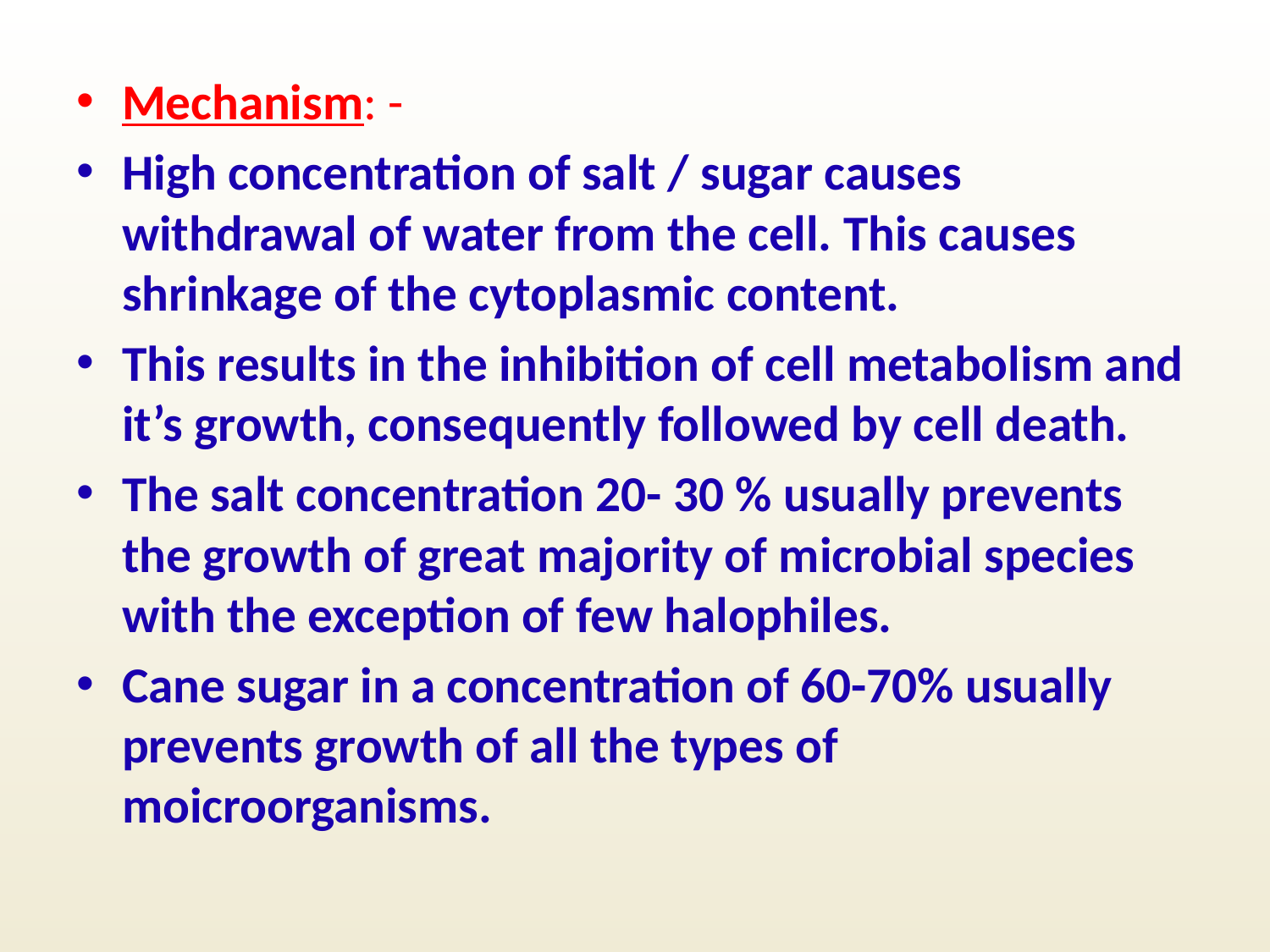

Mechanism: -
High concentration of salt / sugar causes withdrawal of water from the cell. This causes shrinkage of the cytoplasmic content.
This results in the inhibition of cell metabolism and it’s growth, consequently followed by cell death.
The salt concentration 20- 30 % usually prevents the growth of great majority of microbial species with the exception of few halophiles.
Cane sugar in a concentration of 60-70% usually prevents growth of all the types of moicroorganisms.